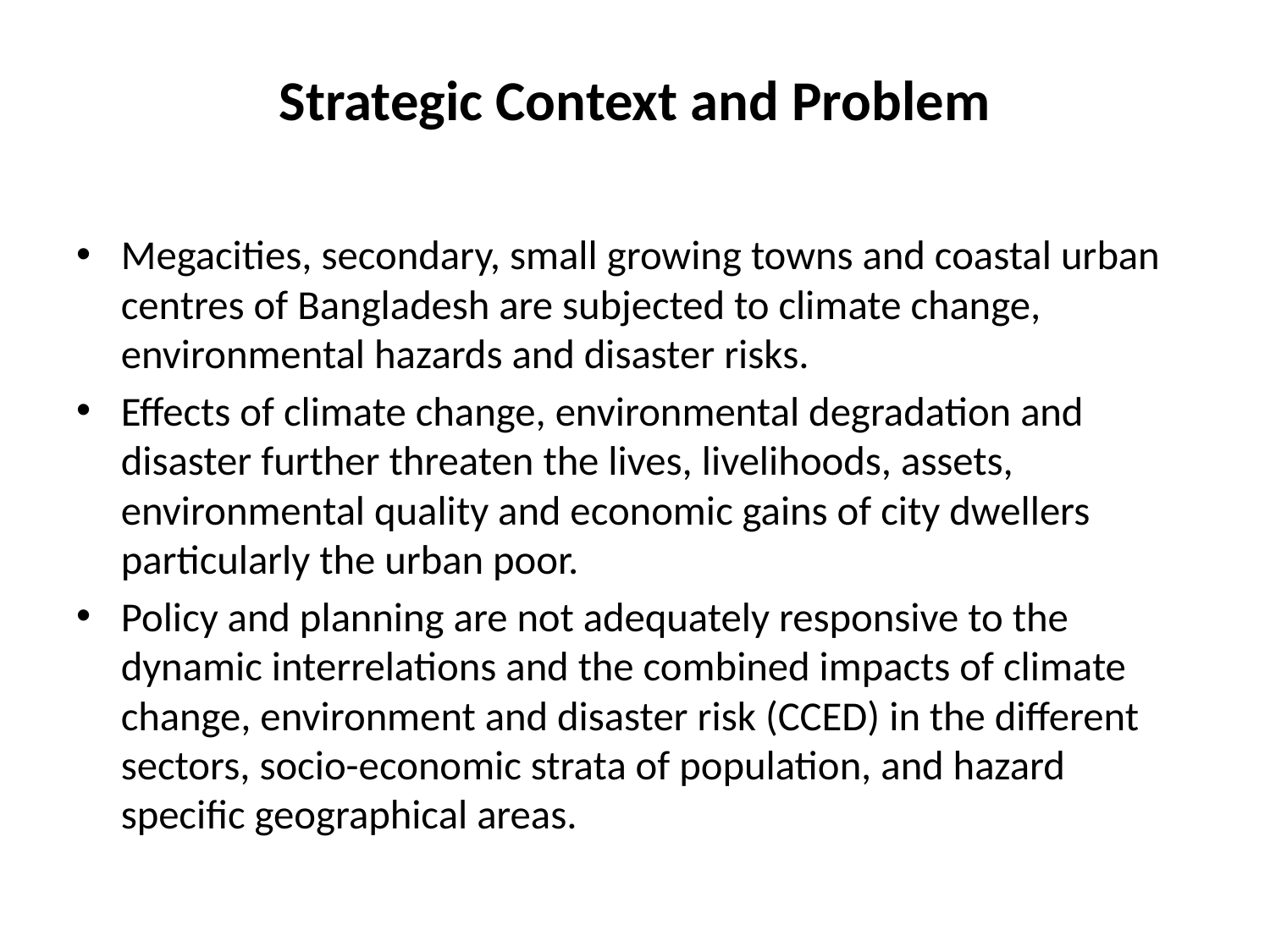

# Strategic Context and Problem
Megacities, secondary, small growing towns and coastal urban centres of Bangladesh are subjected to climate change, environmental hazards and disaster risks.
Effects of climate change, environmental degradation and disaster further threaten the lives, livelihoods, assets, environmental quality and economic gains of city dwellers particularly the urban poor.
Policy and planning are not adequately responsive to the dynamic interrelations and the combined impacts of climate change, environment and disaster risk (CCED) in the different sectors, socio-economic strata of population, and hazard specific geographical areas.